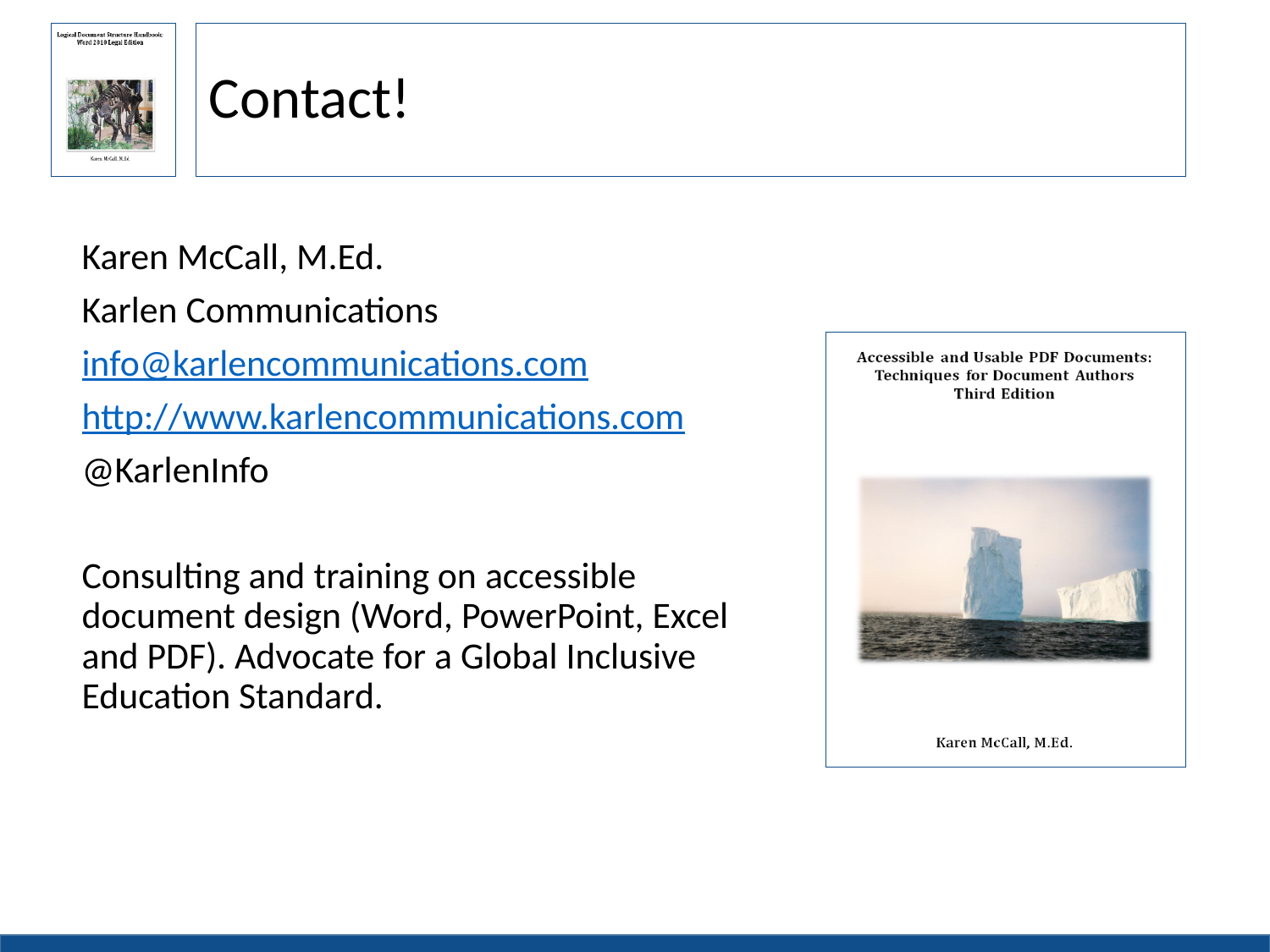

# Contact!
Karen McCall, M.Ed.
Karlen Communications
info@karlencommunications.com
http://www.karlencommunications.com
@KarlenInfo

Consulting and training on accessible document design (Word, PowerPoint, Excel and PDF). Advocate for a Global Inclusive Education Standard.